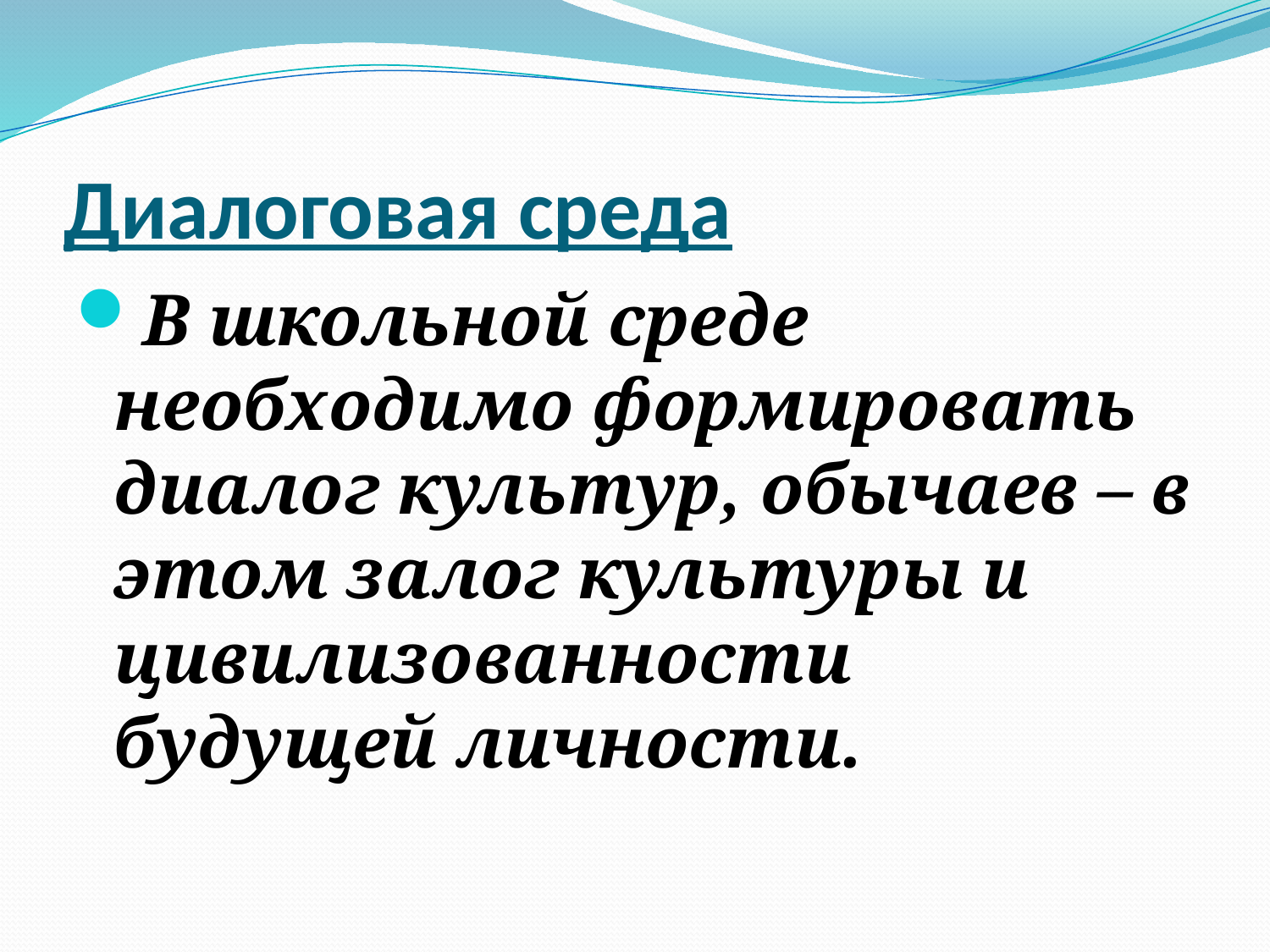

# Диалоговая среда
В школьной среде необходимо формировать диалог культур, обычаев – в этом залог культуры и цивилизованности будущей личности.